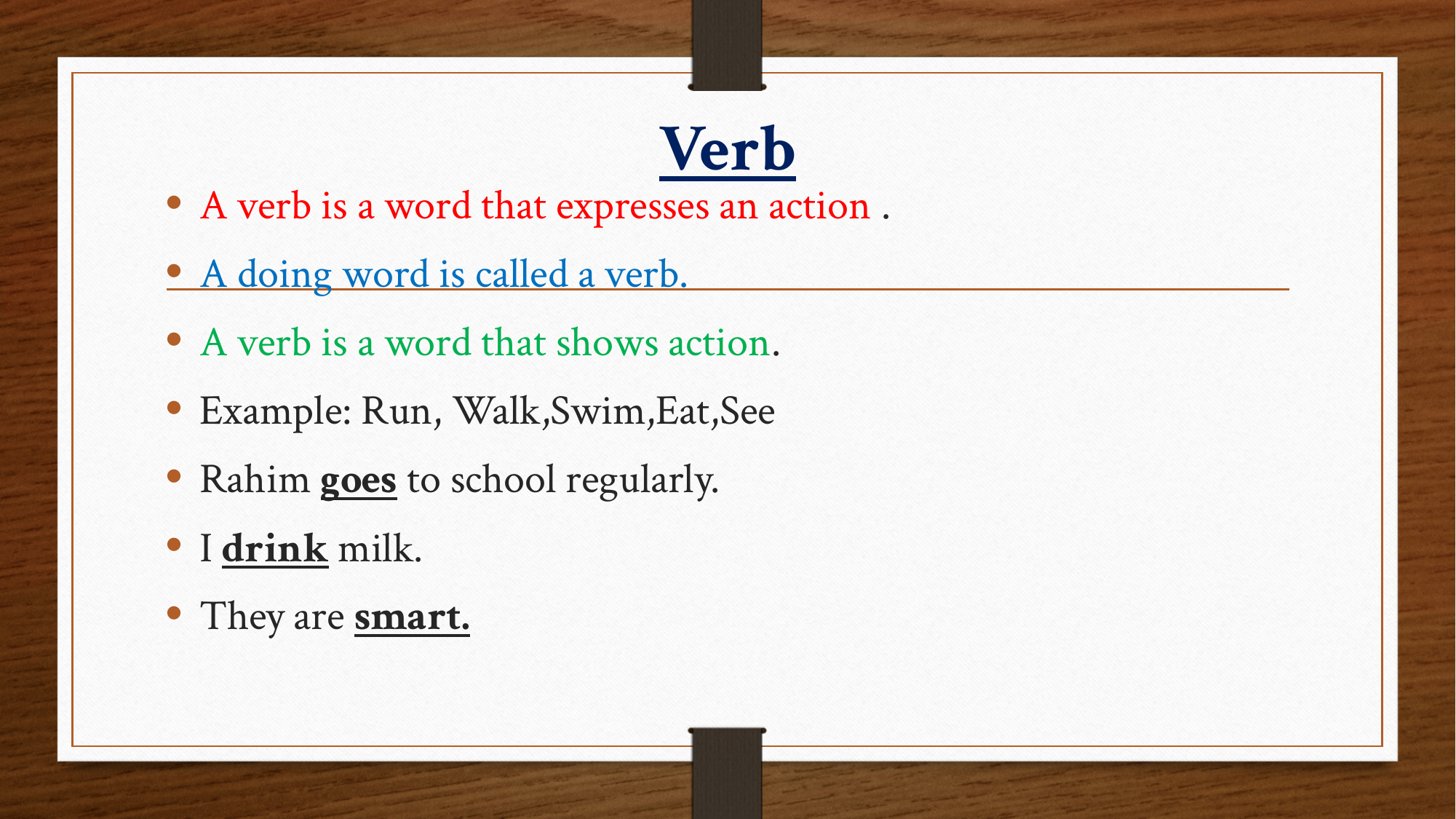

# Verb
A verb is a word that expresses an action .
A doing word is called a verb.
A verb is a word that shows action.
Example: Run, Walk,Swim,Eat,See
Rahim goes to school regularly.
I drink milk.
They are smart.